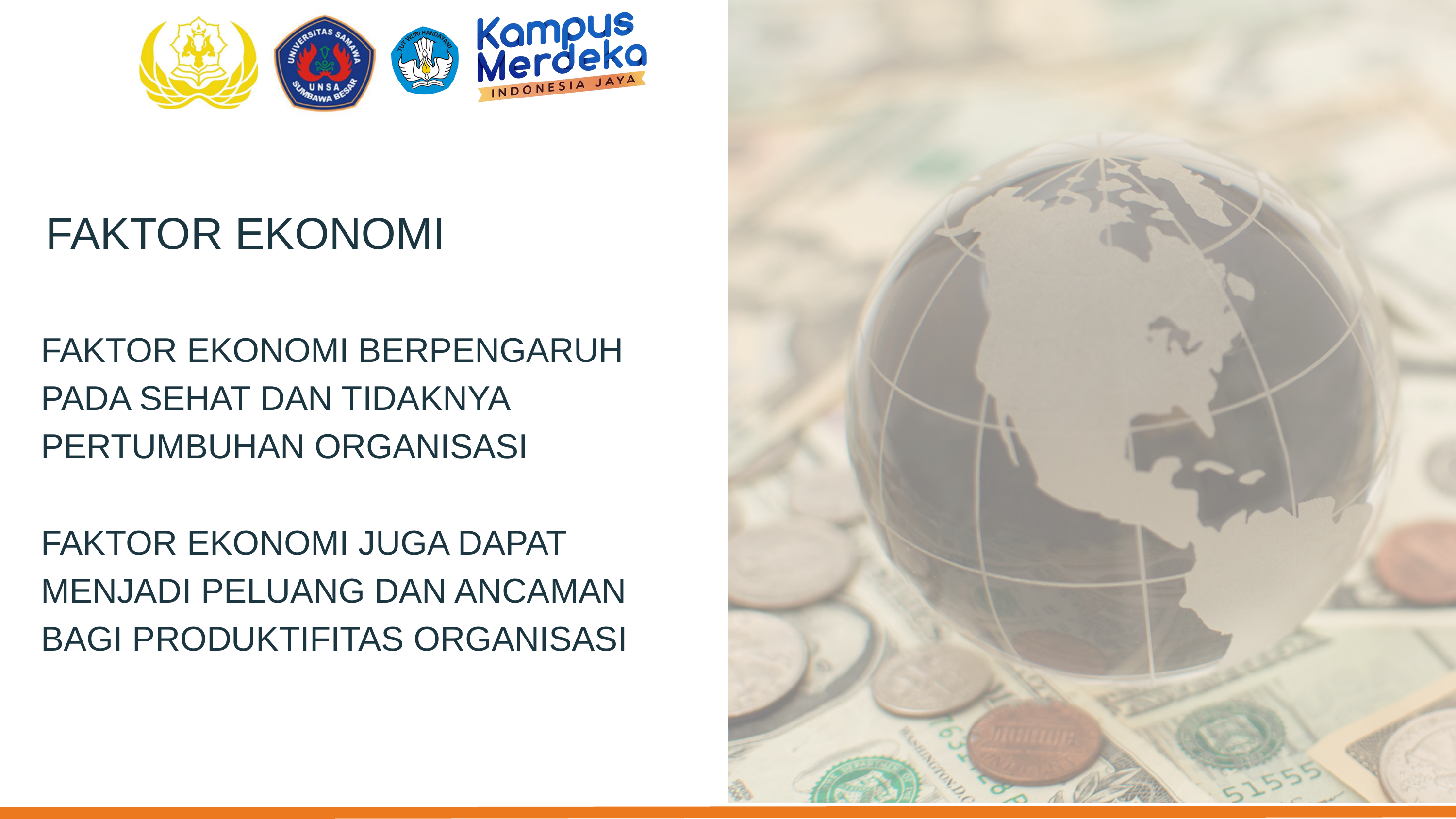

FAKTOR EKONOMI
FAKTOR EKONOMI BERPENGARUH PADA SEHAT DAN TIDAKNYA PERTUMBUHAN ORGANISASI

FAKTOR EKONOMI JUGA DAPAT MENJADI PELUANG DAN ANCAMAN BAGI PRODUKTIFITAS ORGANISASI